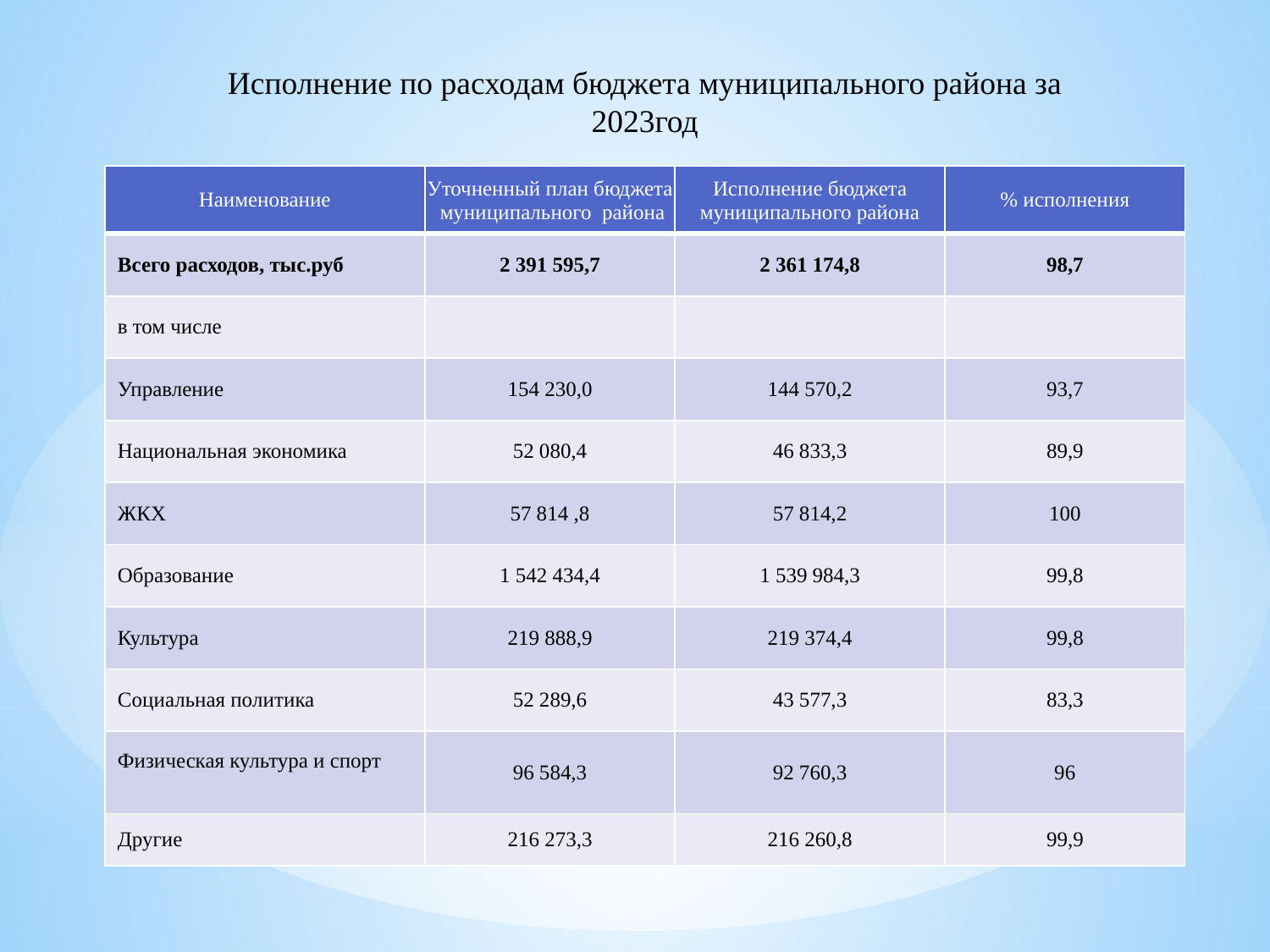

Исполнение по расходам бюджета муниципального района за 2023год
| Наименование | Уточненный план бюджета муниципального района | Исполнение бюджета муниципального района | % исполнения |
| --- | --- | --- | --- |
| Всего расходов, тыс.руб | 2 391 595,7 | 2 361 174,8 | 98,7 |
| в том числе |  |  |  |
| Управление | 154 230,0 | 144 570,2 | 93,7 |
| Национальная экономика | 52 080,4 | 46 833,3 | 89,9 |
| ЖКХ | 57 814 ,8 | 57 814,2 | 100 |
| Образование | 1 542 434,4 | 1 539 984,3 | 99,8 |
| Культура | 219 888,9 | 219 374,4 | 99,8 |
| Социальная политика | 52 289,6 | 43 577,3 | 83,3 |
| Физическая культура и спорт | 96 584,3 | 92 760,3 | 96 |
| Другие | 216 273,3 | 216 260,8 | 99,9 |